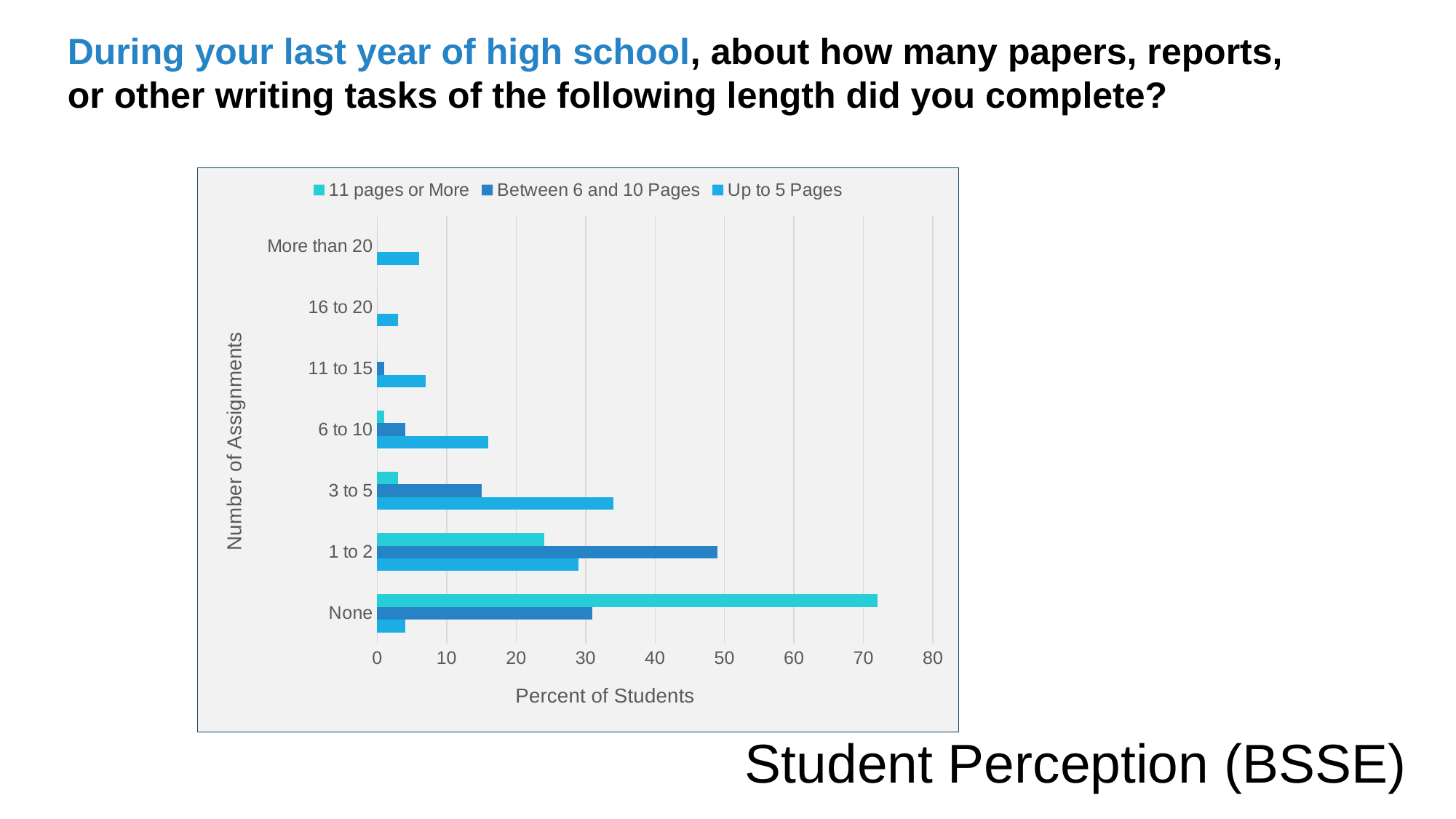

During your last year of high school, about how many papers, reports, or other writing tasks of the following length did you complete?

### Chart

| Category | Up to 5 Pages | Between 6 and 10 Pages | 11 pages or More |
|---|---|---|---|
| None | 4.0 | 31.0 | 72.0 |
| 1 to 2 | 29.0 | 49.0 | 24.0 |
| 3 to 5 | 34.0 | 15.0 | 3.0 |
| 6 to 10 | 16.0 | 4.0 | 1.0 |
| 11 to 15 | 7.0 | 1.0 | 0.0 |
| 16 to 20 | 3.0 | 0.0 | 0.0 |
| More than 20 | 6.0 | 0.0 | 0.0 |
Student Perception (BSSE)